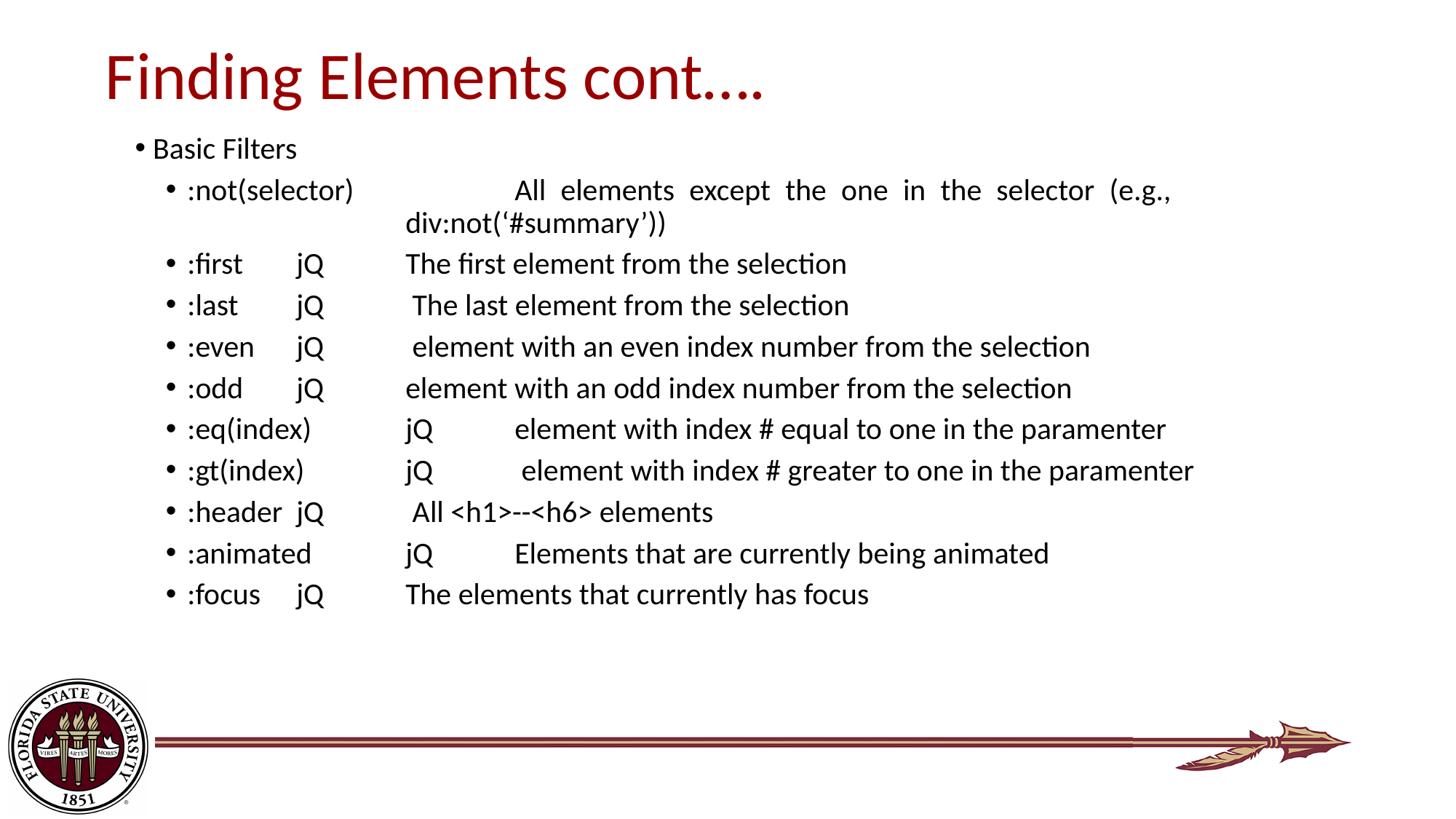

# Finding Elements cont….
Basic Filters
:not(selector)		All elements except the one in the selector (e.g., 				div:not(‘#summary’))
:first	jQ	The first element from the selection
:last	jQ	 The last element from the selection
:even	jQ	 element with an even index number from the selection
:odd	jQ	element with an odd index number from the selection
:eq(index)	jQ  	element with index # equal to one in the paramenter
:gt(index)	jQ	 element with index # greater to one in the paramenter
:header	jQ	 All <h1>--<h6> elements
:animated	jQ	Elements that are currently being animated
:focus	jQ	The elements that currently has focus